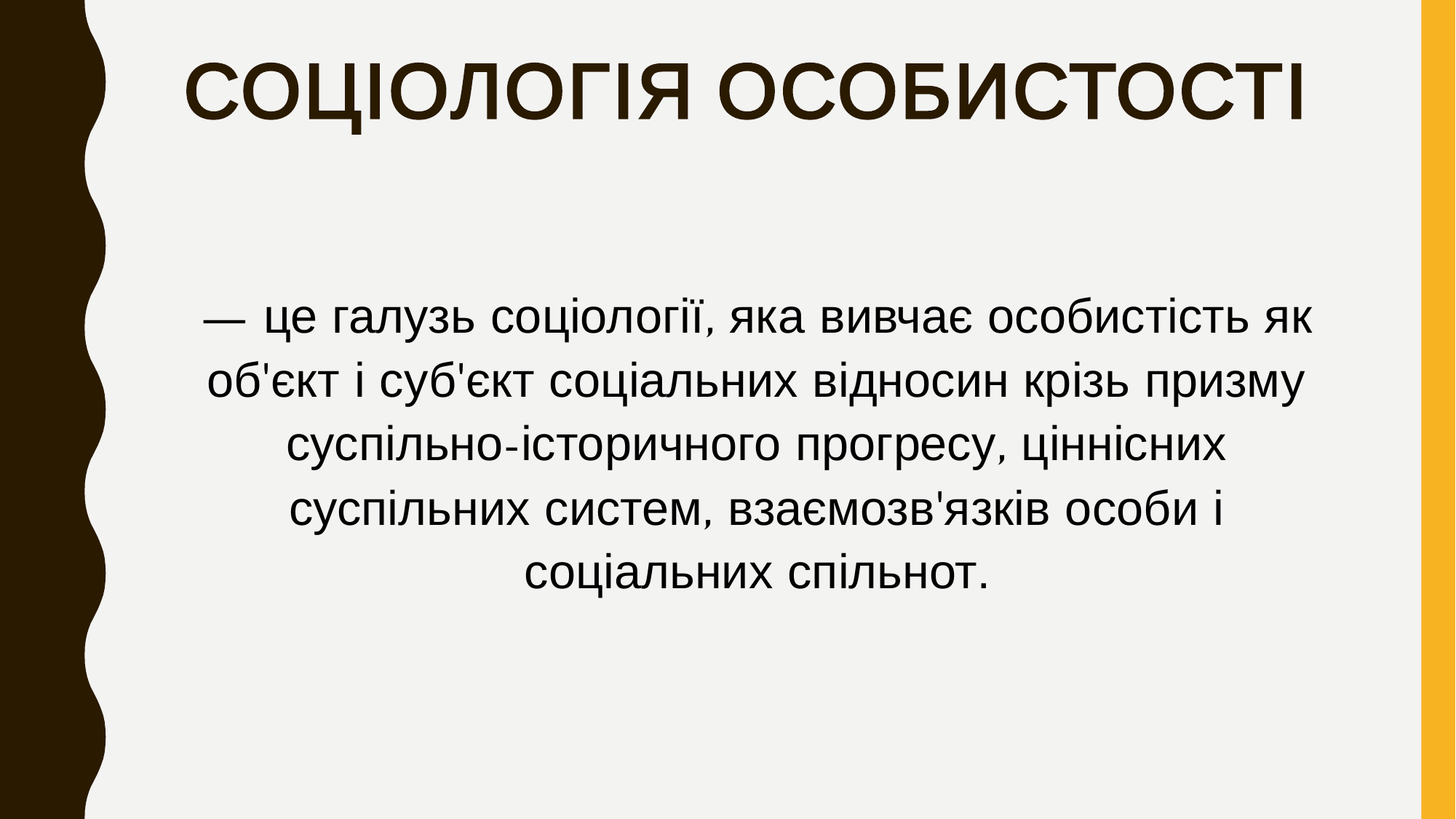

# Соціологія особистості
— це галузь соціології, яка вивчає особистість як об'єкт і суб'єкт соціальних відносин крізь призму суспільно-історичного прогресу, ціннісних суспільних систем, взаємозв'язків особи і соціальних спільнот.